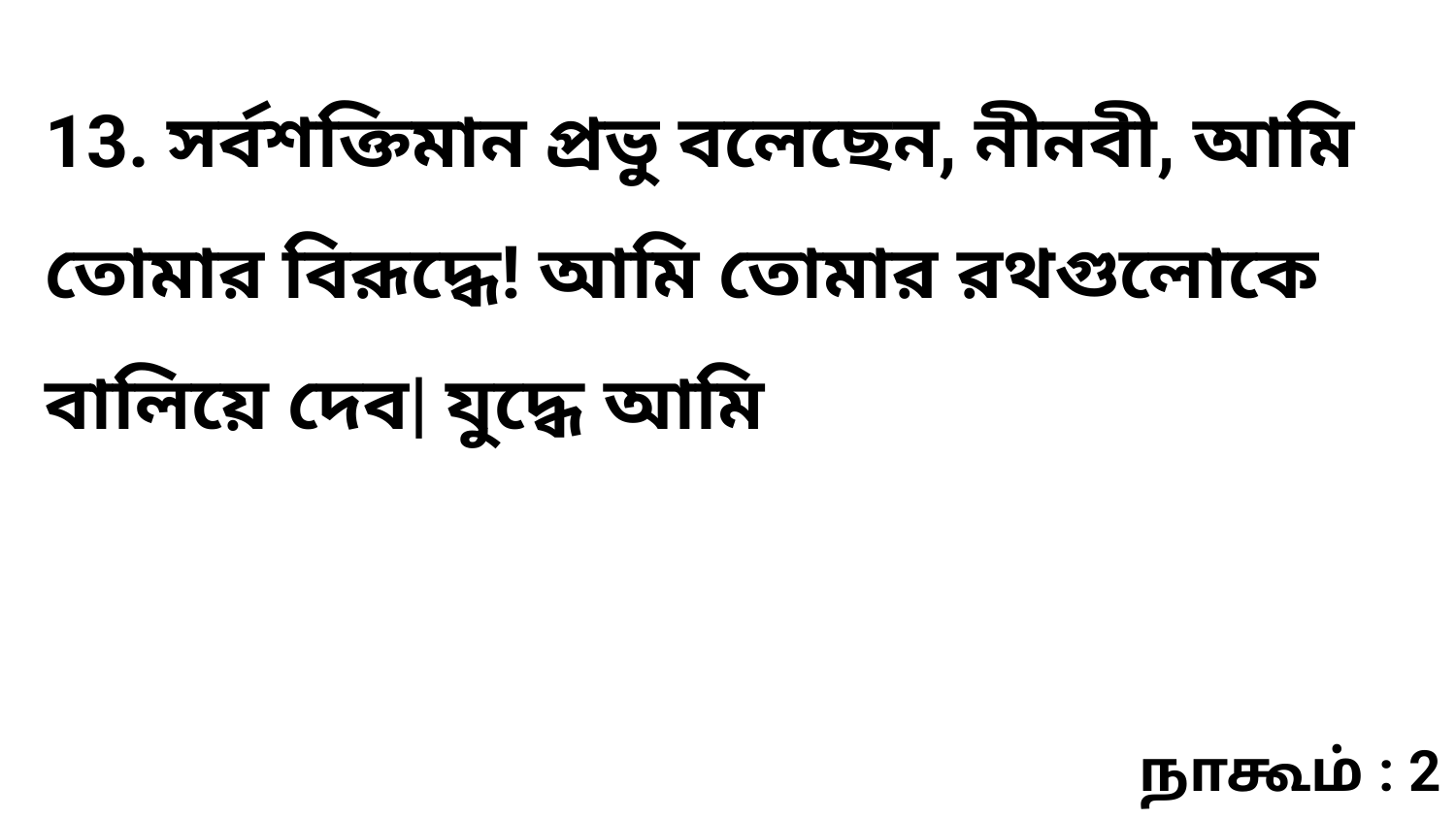

13. সর্বশক্তিমান প্রভু বলেছেন, নীনবী, আমি তোমার বিরূদ্ধে! আমি তোমার রথগুলোকে বালিয়ে দেব| যুদ্ধে আমি
நாகூம் : 2